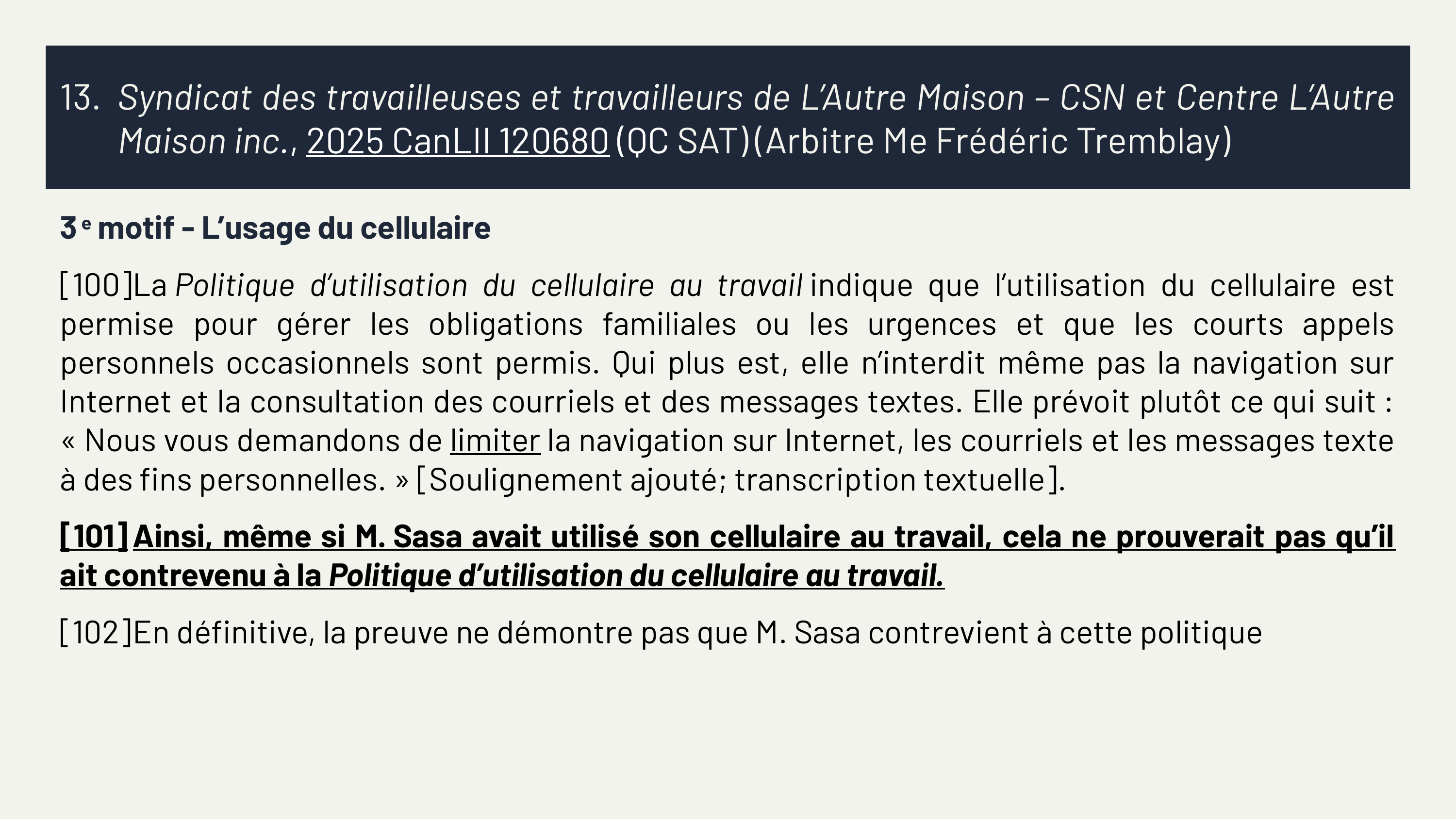

# 13.	Syndicat des travailleuses et travailleurs de L’Autre Maison – CSN et Centre L’Autre Maison inc., 2025 CanLII 120680 (QC SAT) (Arbitre Me Frédéric Tremblay)
3 e motif - L’usage du cellulaire
[100]	La Politique d’utilisation du cellulaire au travail indique que l’utilisation du cellulaire est permise pour gérer les obligations familiales ou les urgences et que les courts appels personnels occasionnels sont permis. Qui plus est, elle n’interdit même pas la navigation sur Internet et la consultation des courriels et des messages textes. Elle prévoit plutôt ce qui suit : « Nous vous demandons de limiter la navigation sur Internet, les courriels et les messages texte à des fins personnelles. » [Soulignement ajouté; transcription textuelle].
[101]	Ainsi, même si M. Sasa avait utilisé son cellulaire au travail, cela ne prouverait pas qu’il ait contrevenu à la Politique d’utilisation du cellulaire au travail.
[102]	En définitive, la preuve ne démontre pas que M. Sasa contrevient à cette politique